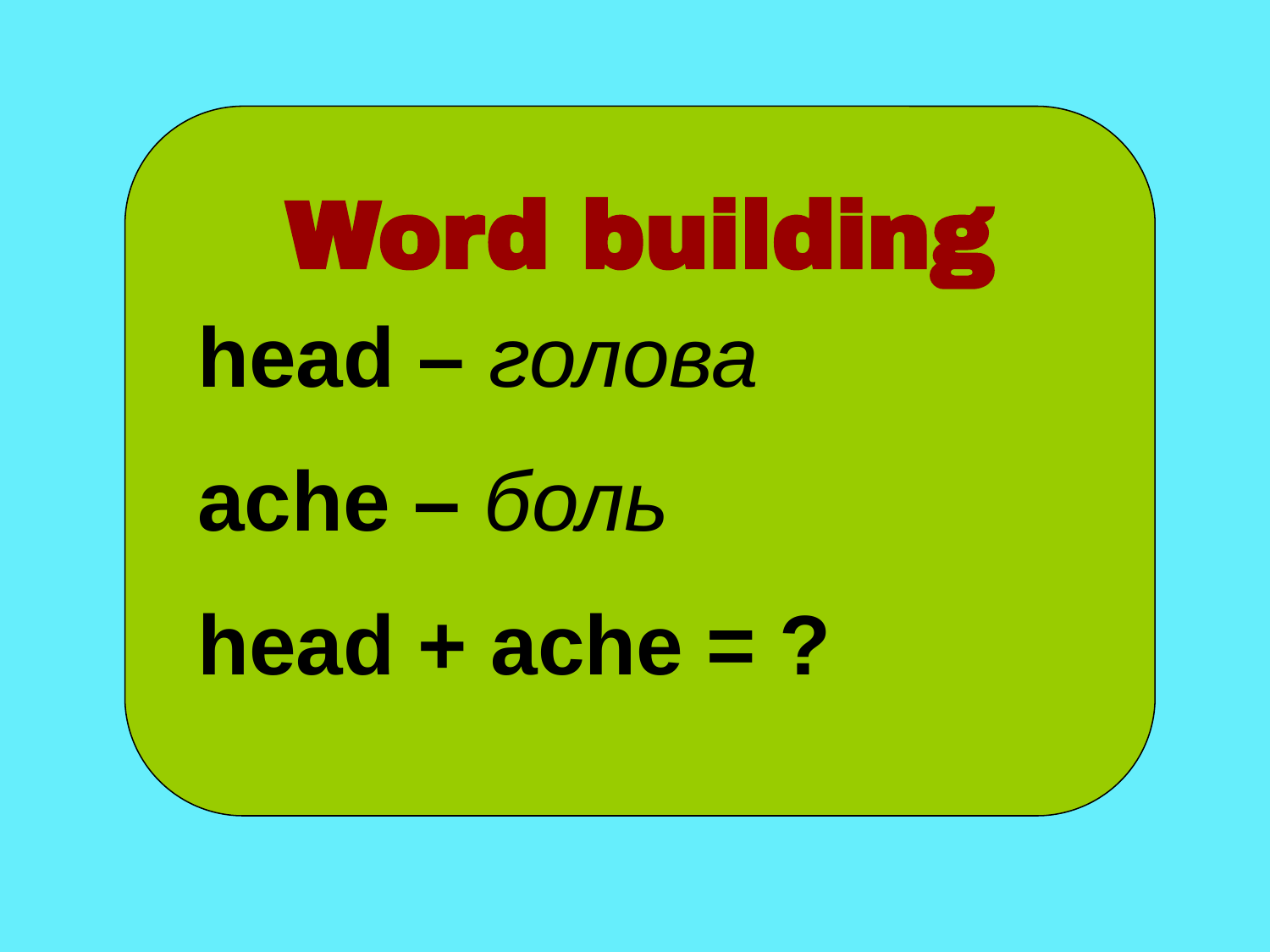

Word building
head – голова
ache – боль
head + ache = ?